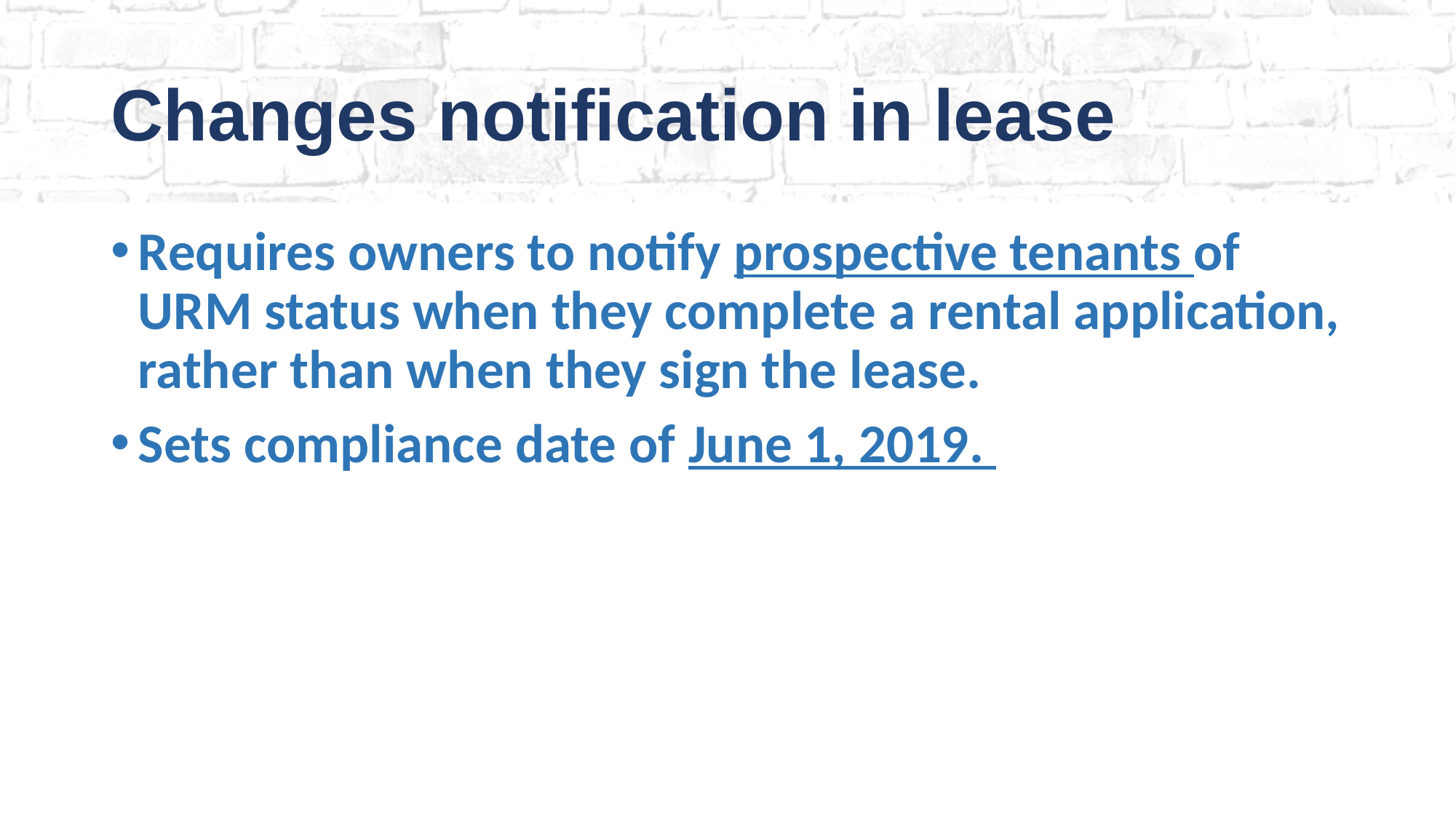

# Changes notification in lease
Requires owners to notify prospective tenants of URM status when they complete a rental application, rather than when they sign the lease.
Sets compliance date of June 1, 2019.